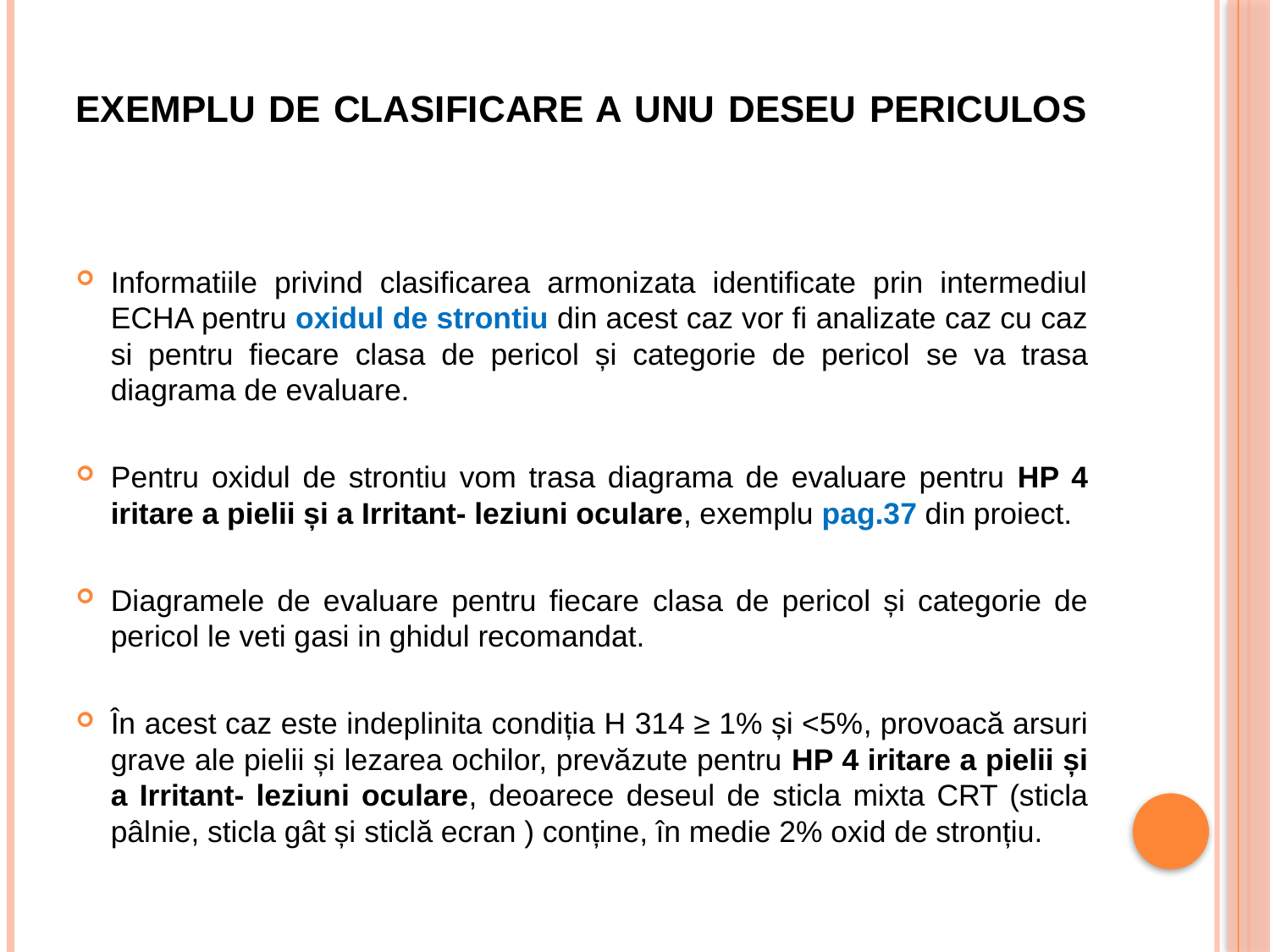

# EXEMPLU DE CLASIFICARE A UNU DESEU PERICULOS

Informatiile privind clasificarea armonizata identificate prin intermediul ECHA pentru oxidul de strontiu din acest caz vor fi analizate caz cu caz si pentru fiecare clasa de pericol și categorie de pericol se va trasa diagrama de evaluare.

Pentru oxidul de strontiu vom trasa diagrama de evaluare pentru HP 4 iritare a pielii și a Irritant- leziuni oculare, exemplu pag.37 din proiect.

Diagramele de evaluare pentru fiecare clasa de pericol și categorie de pericol le veti gasi in ghidul recomandat.

În acest caz este indeplinita condiția H 314 ≥ 1% și <5%, provoacă arsuri grave ale pielii și lezarea ochilor, prevăzute pentru HP 4 iritare a pielii și a Irritant- leziuni oculare, deoarece deseul de sticla mixta CRT (sticla pâlnie, sticla gât și sticlă ecran ) conține, în medie 2% oxid de stronțiu.